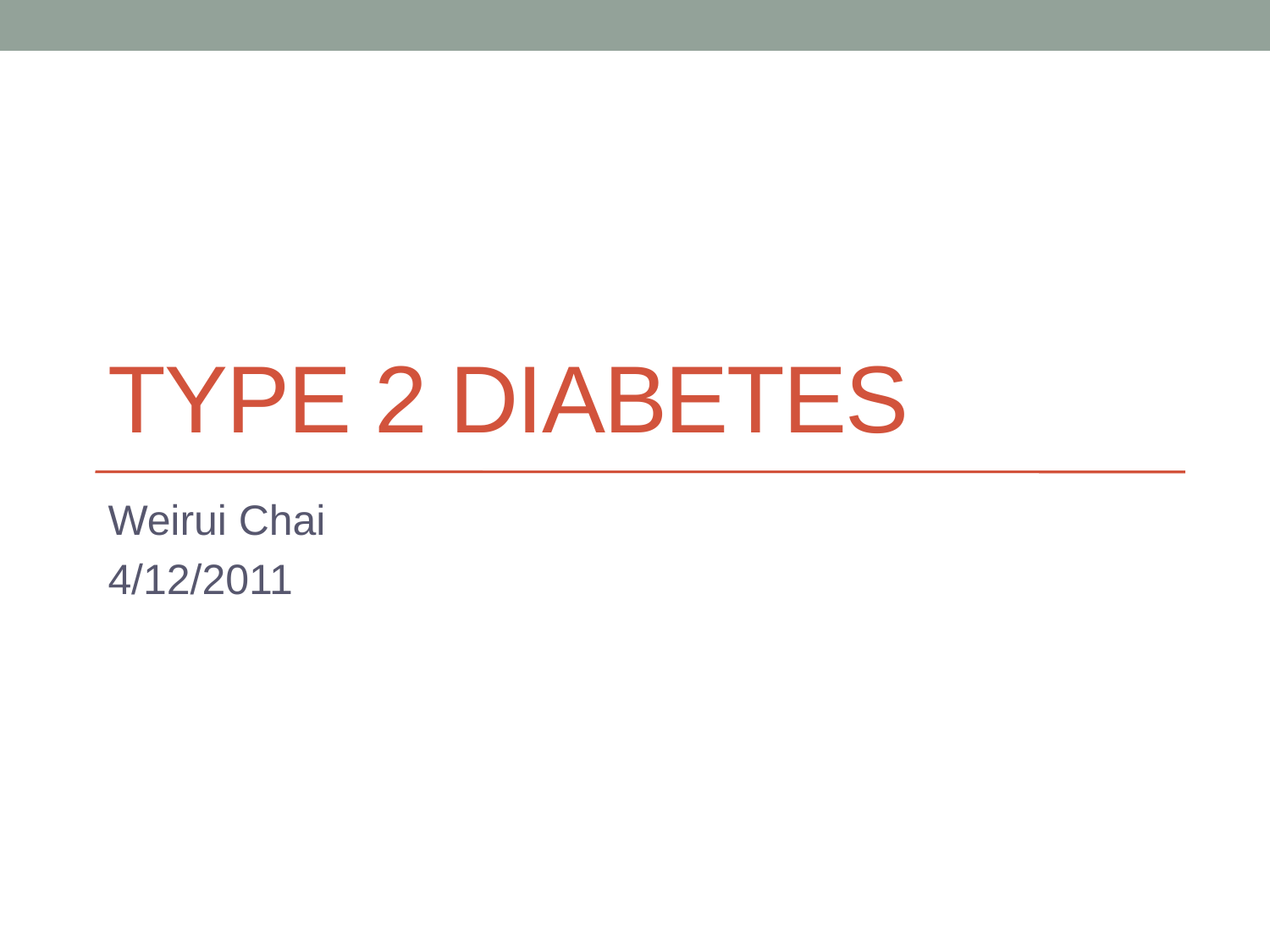

# Type 2 diabetes
Weirui Chai
4/12/2011